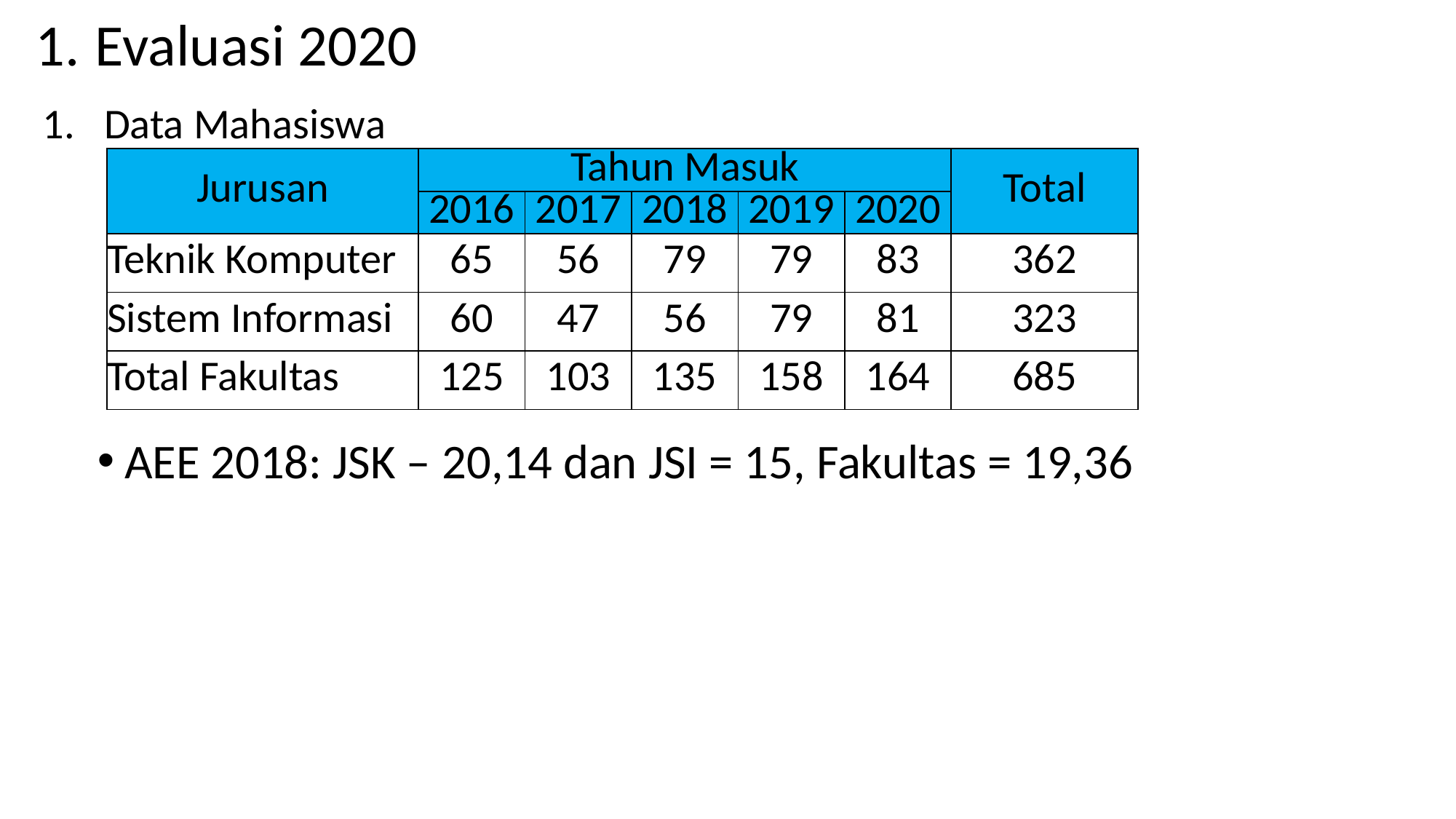

# Evaluasi 2020
Data Mahasiswa

AEE 2018: JSK – 20,14 dan JSI = 15, Fakultas = 19,36
| Jurusan | Tahun Masuk |  |  |  |  | Total |
| --- | --- | --- | --- | --- | --- | --- |
|  | 2016 | 2017 | 2018 | 2019 | 2020 |  |
| Teknik Komputer | 65 | 56 | 79 | 79 | 83 | 362 |
| Sistem Informasi | 60 | 47 | 56 | 79 | 81 | 323 |
| Total Fakultas | 125 | 103 | 135 | 158 | 164 | 685 |